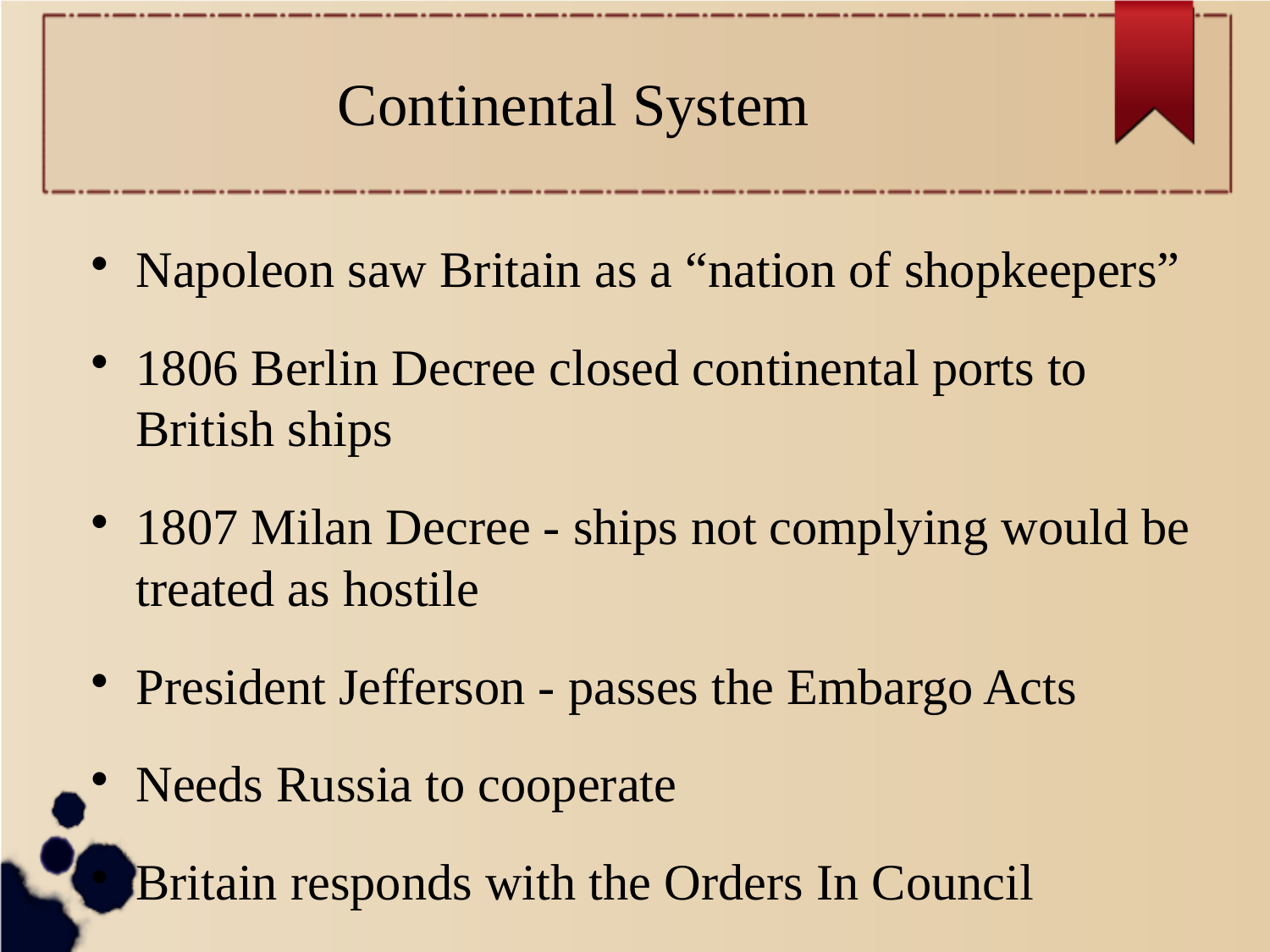

Continental System
# Napoleon saw Britain as a “nation of shopkeepers”
1806 Berlin Decree closed continental ports to British ships
1807 Milan Decree - ships not complying would be
treated as hostile
President Jefferson - passes the Embargo Acts
Needs Russia to cooperate
Britain responds with the Orders In Council